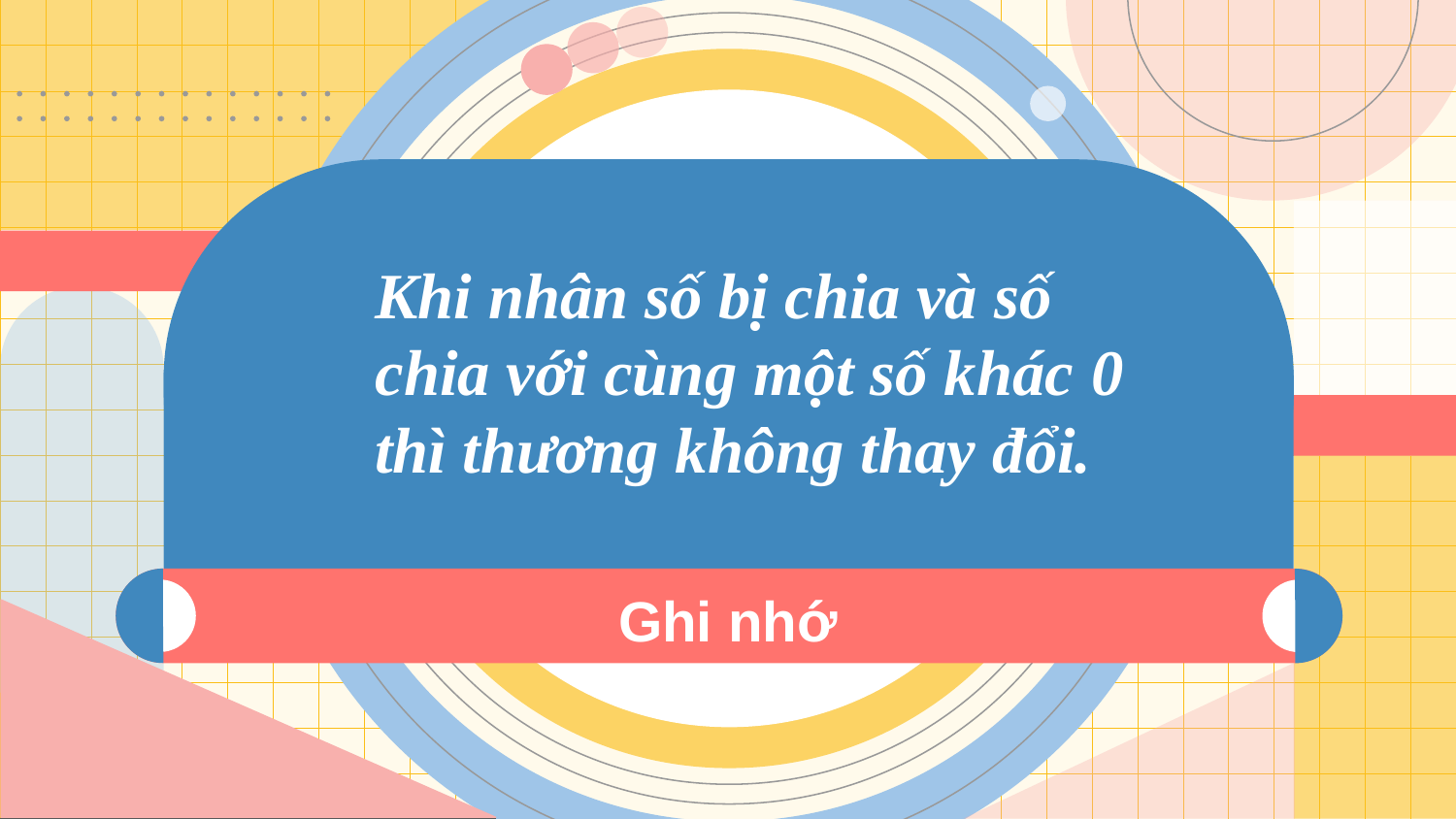

Khi nhân số bị chia và số
chia với cùng một số khác 0
thì thương không thay đổi.
Ghi nhớ